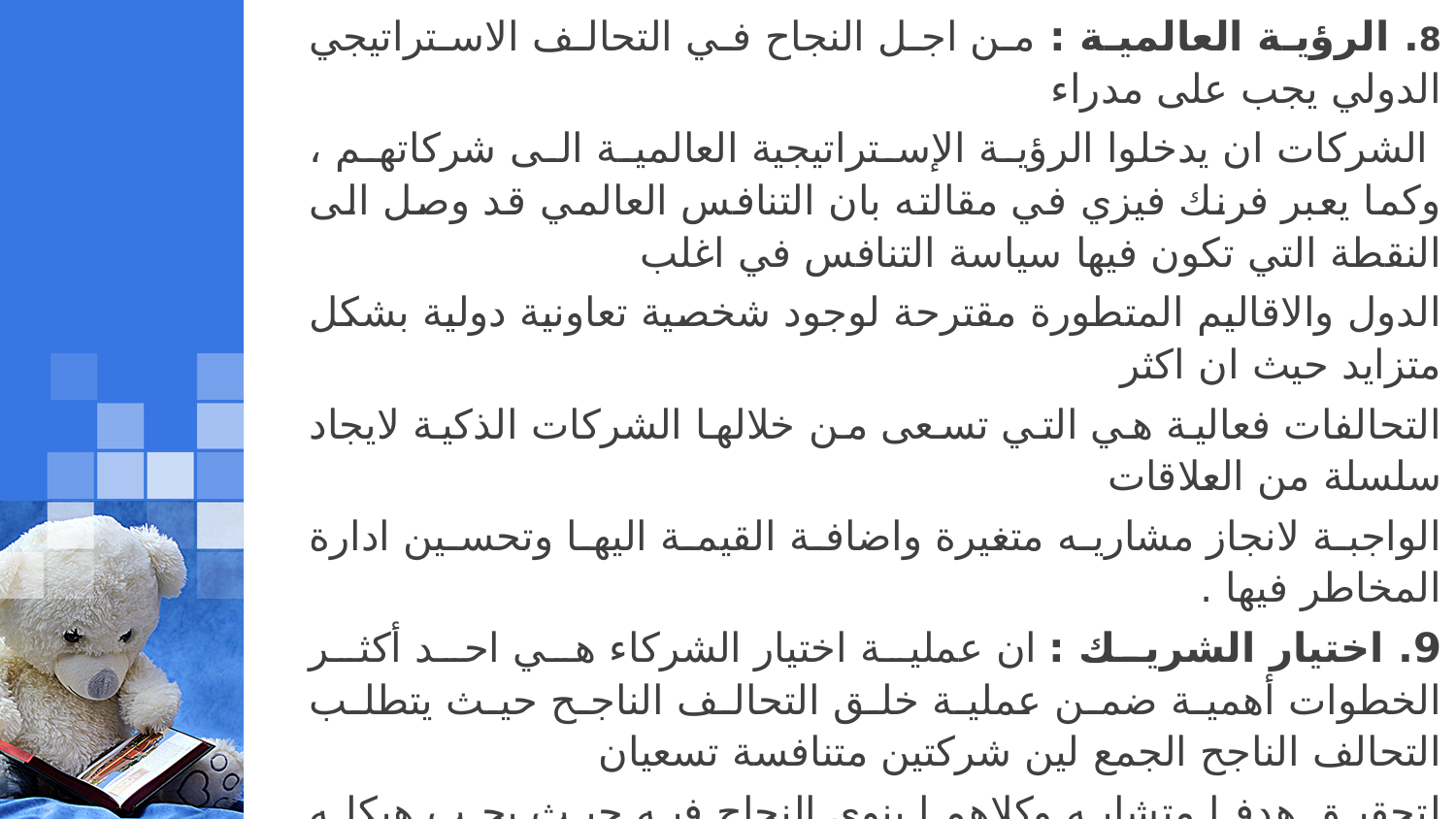

8. الرؤية العالمية : من اجل النجاح في التحالف الاستراتيجي الدولي يجب على مدراء
 الشركات ان يدخلوا الرؤية الإستراتيجية العالمية الى شركاتهم ، وكما يعبر فرنك فيزي في مقالته بان التنافس العالمي قد وصل الى النقطة التي تكون فيها سياسة التنافس في اغلب
الدول والاقاليم المتطورة مقترحة لوجود شخصية تعاونية دولية بشكل متزايد حيث ان اكثر
التحالفات فعالية هي التي تسعى من خلالها الشركات الذكية لايجاد سلسلة من العلاقات
الواجبة لانجاز مشاريه متغيرة واضافة القيمة اليها وتحسين ادارة المخاطر فيها .
9. اختيار الشريك : ان عملية اختيار الشركاء هي احد أكثر الخطوات أهمية ضمن عملية خلق التحالف الناجح حيث يتطلب التحالف الناجح الجمع لين شركتين متنافسة تسعيان
لتحقيق هدفا متشابه وكلاهما ينوي النجاح فيه حيث يجب هيكله التحالف الإستراتيجية الى حد نجاح كلا الطرفين من خلال حاجتهما الى السرعة والتكيف والتطور ان تأسيس
التحالف الاستراتيجي الناجح يتم وضعه خلال عملية التشكيل الداخلية التي تتضمن اختيار الشريك والاتفاق المبدئي بين الأطراف أو الشركاء وتنطوي عملية اختيار الشريك على :